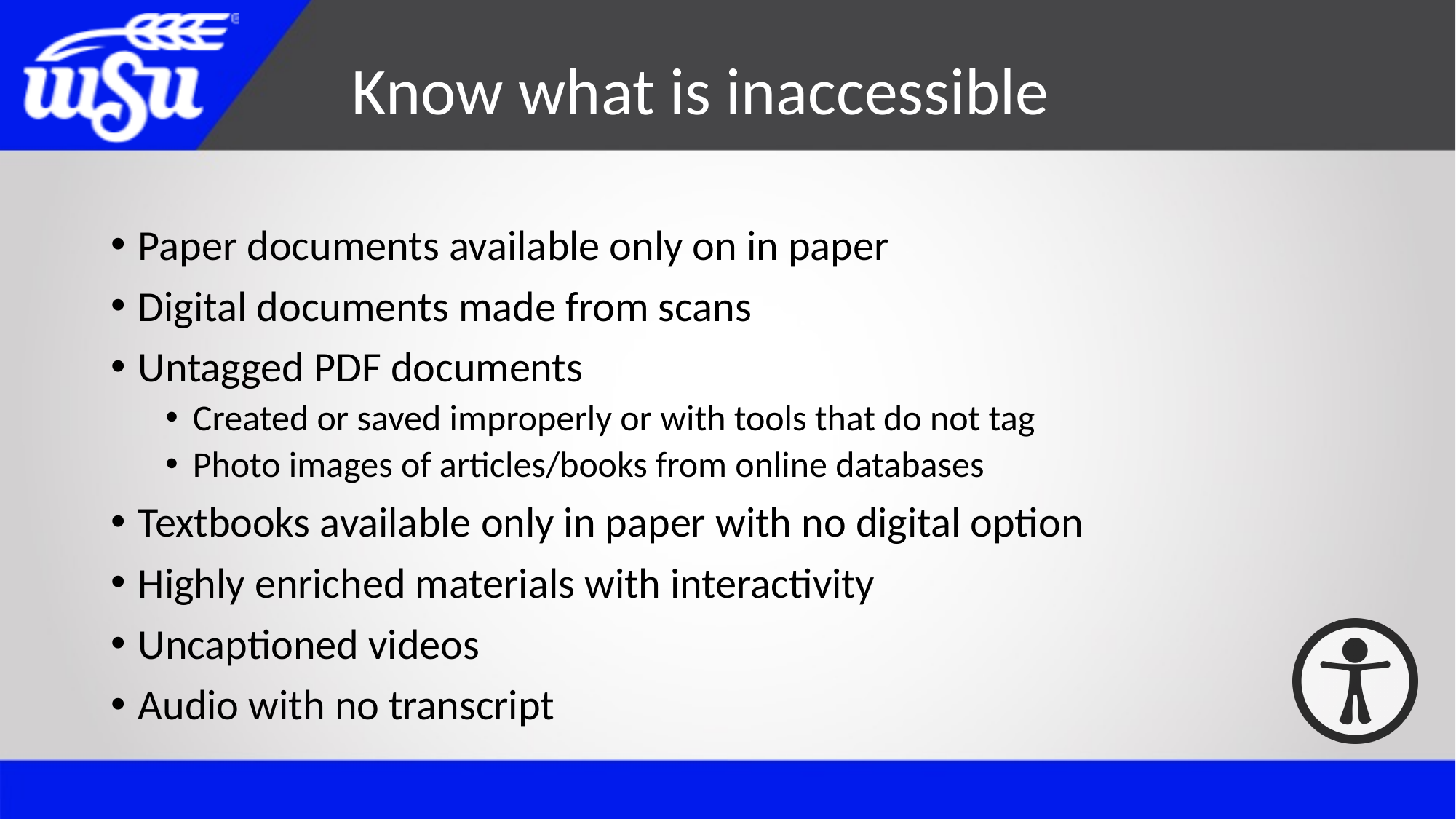

# Know what is inaccessible
Paper documents available only on in paper
Digital documents made from scans
Untagged PDF documents
Created or saved improperly or with tools that do not tag
Photo images of articles/books from online databases
Textbooks available only in paper with no digital option
Highly enriched materials with interactivity
Uncaptioned videos
Audio with no transcript